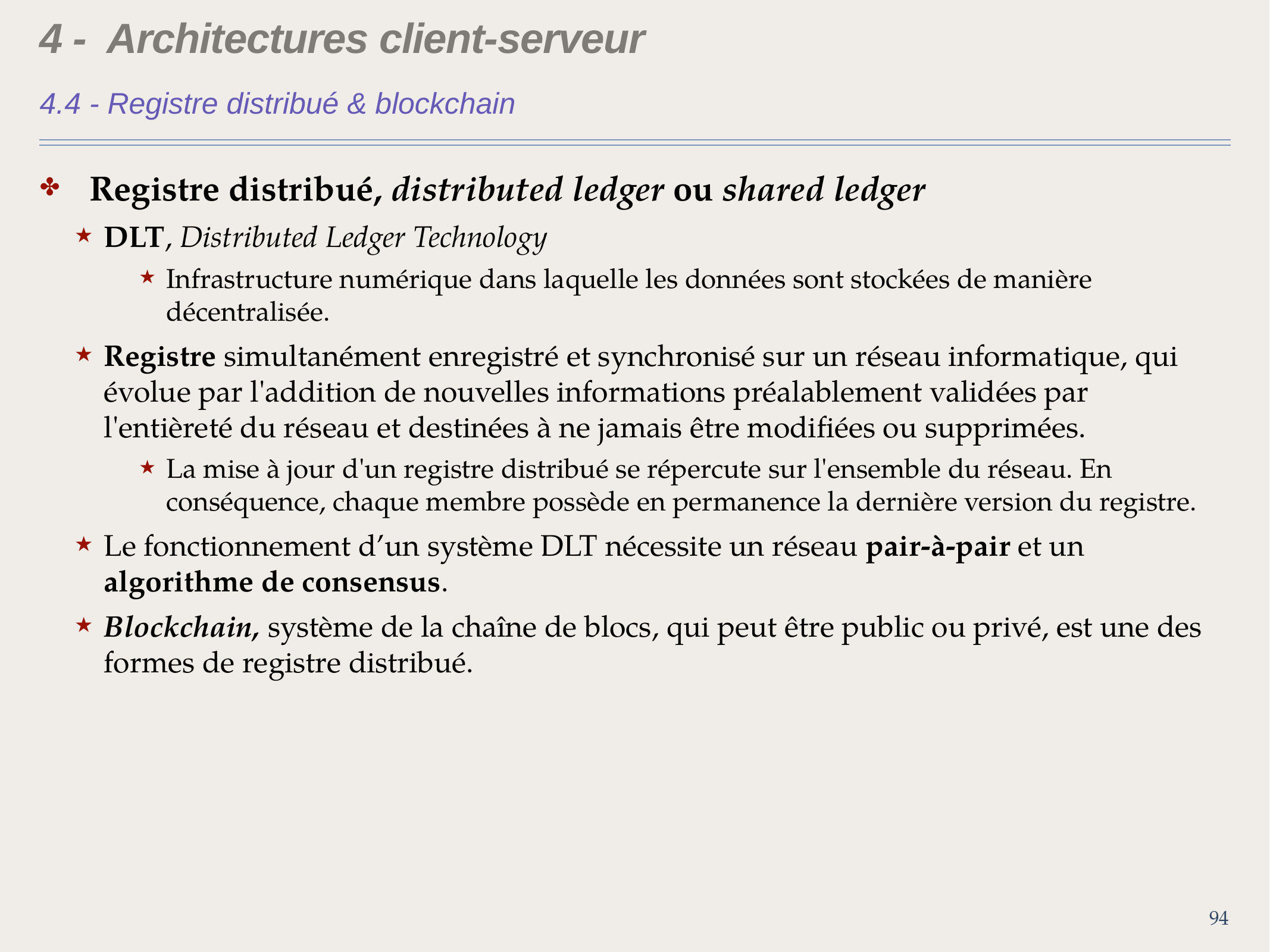

# 4 -  Architectures client-serveur
4.4 - Registre distribué & blockchain
Registre distribué, distributed ledger ou shared ledger
DLT, Distributed Ledger Technology
Infrastructure numérique dans laquelle les données sont stockées de manière décentralisée.
Registre simultanément enregistré et synchronisé sur un réseau informatique, qui évolue par l'addition de nouvelles informations préalablement validées par l'entièreté du réseau et destinées à ne jamais être modifiées ou supprimées.
La mise à jour d'un registre distribué se répercute sur l'ensemble du réseau. En conséquence, chaque membre possède en permanence la dernière version du registre.
Le fonctionnement d’un système DLT nécessite un réseau pair-à-pair et un algorithme de consensus.
Blockchain, système de la chaîne de blocs, qui peut être public ou privé, est une des formes de registre distribué.
94